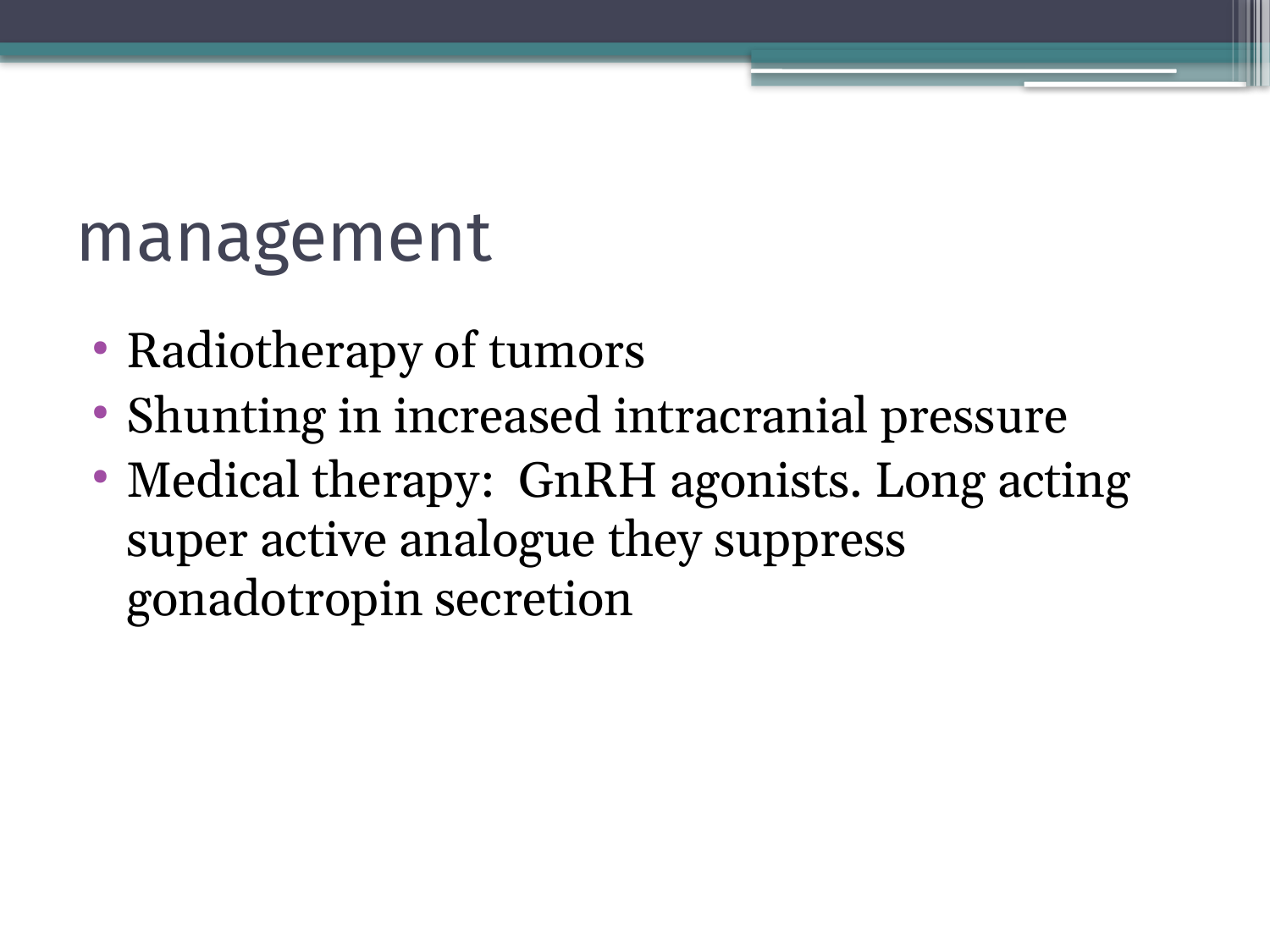

# management
Radiotherapy of tumors
Shunting in increased intracranial pressure
Medical therapy:  GnRH agonists. Long acting super active analogue they suppress gonadotropin secretion